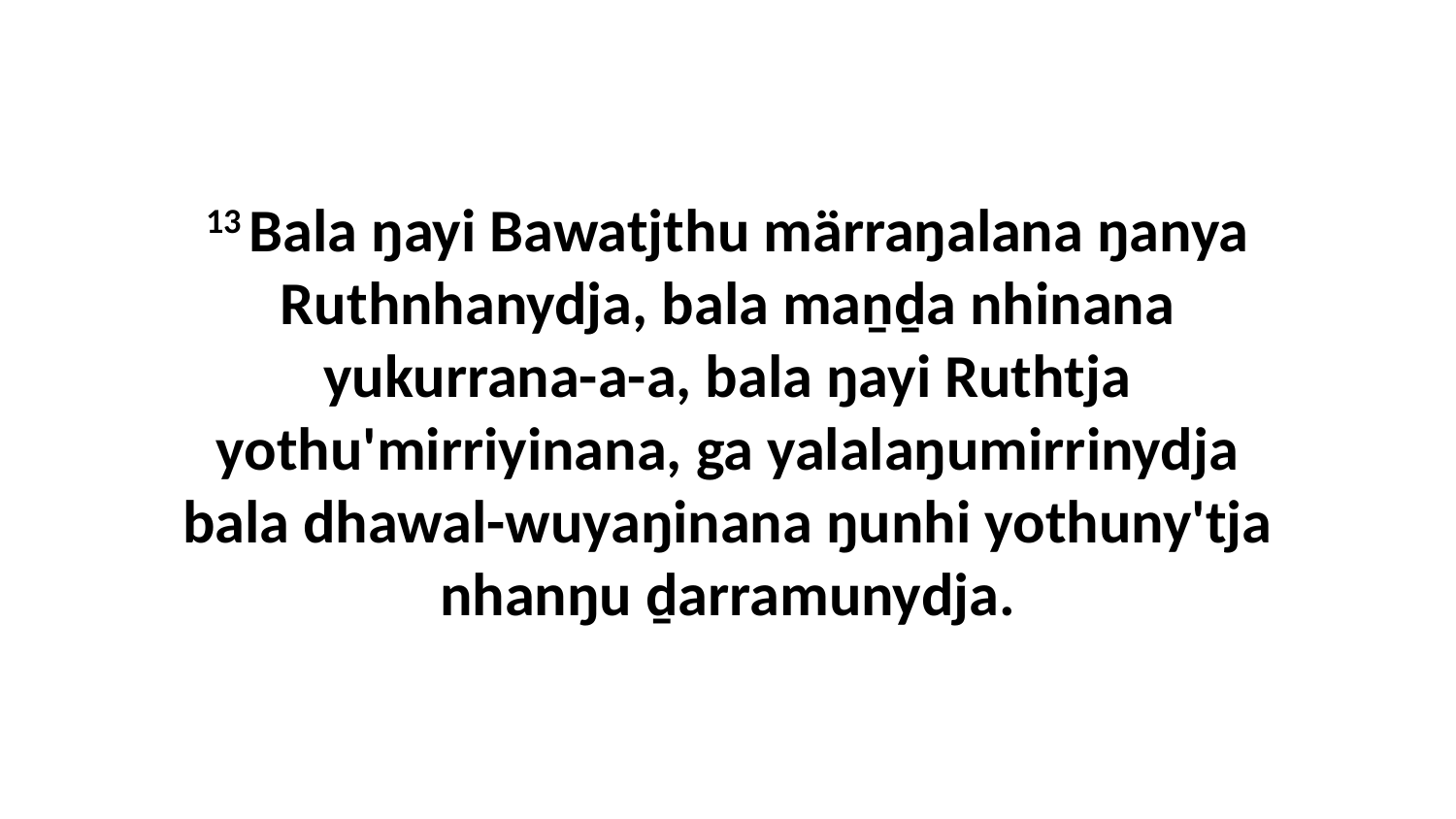

13 Bala ŋayi Bawatjthu märraŋalana ŋanya Ruthnhanydja, bala maṉḏa nhinana yukurrana-a-a, bala ŋayi Ruthtja yothu'mirriyinana, ga yalalaŋumirrinydja bala dhawal-wuyaŋinana ŋunhi yothuny'tja nhanŋu ḏarramunydja.